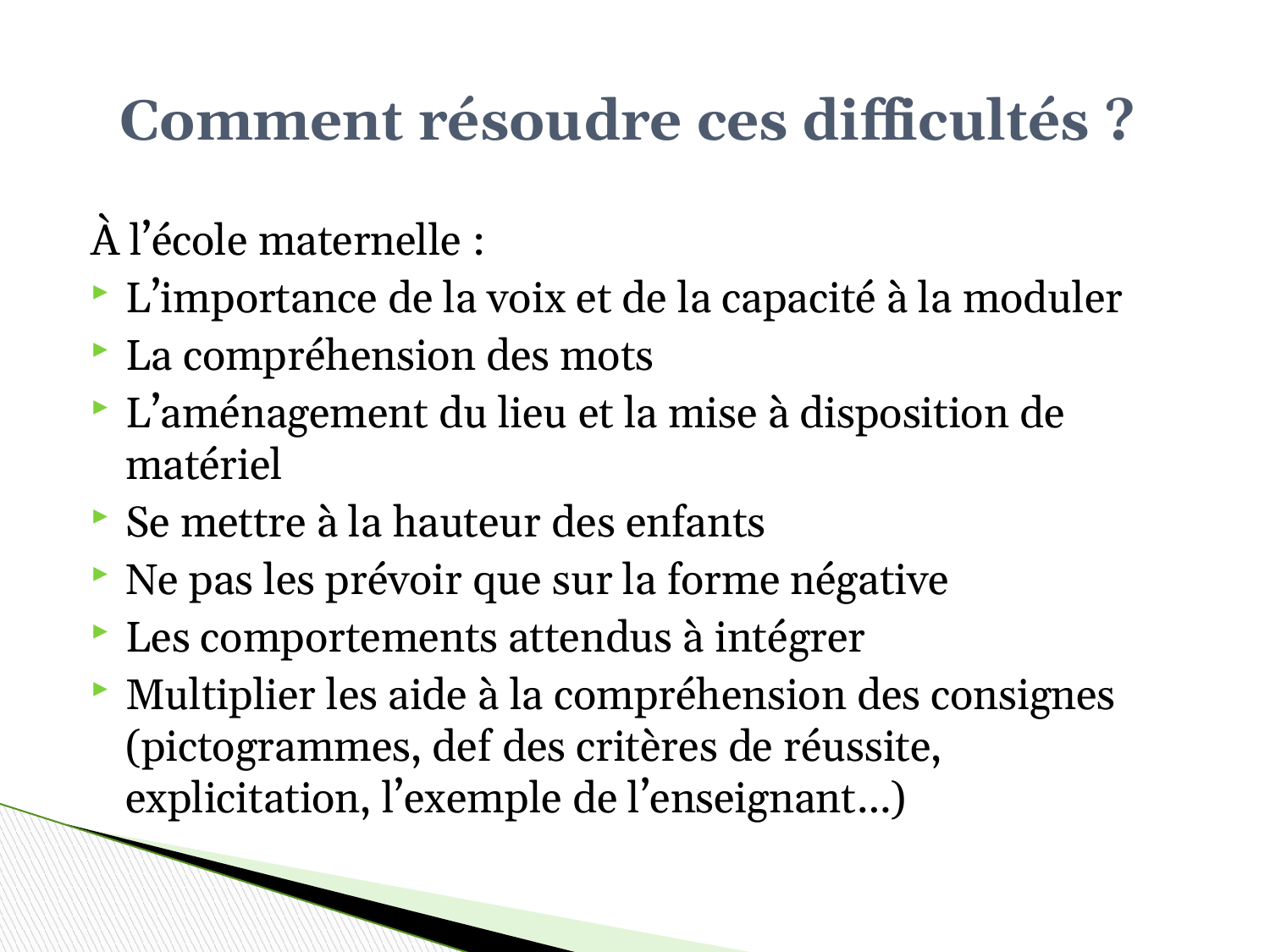

# Comment résoudre ces difficultés ?
À l’école maternelle :
L’importance de la voix et de la capacité à la moduler
La compréhension des mots
L’aménagement du lieu et la mise à disposition de matériel
Se mettre à la hauteur des enfants
Ne pas les prévoir que sur la forme négative
Les comportements attendus à intégrer
Multiplier les aide à la compréhension des consignes (pictogrammes, def des critères de réussite, explicitation, l’exemple de l’enseignant…)